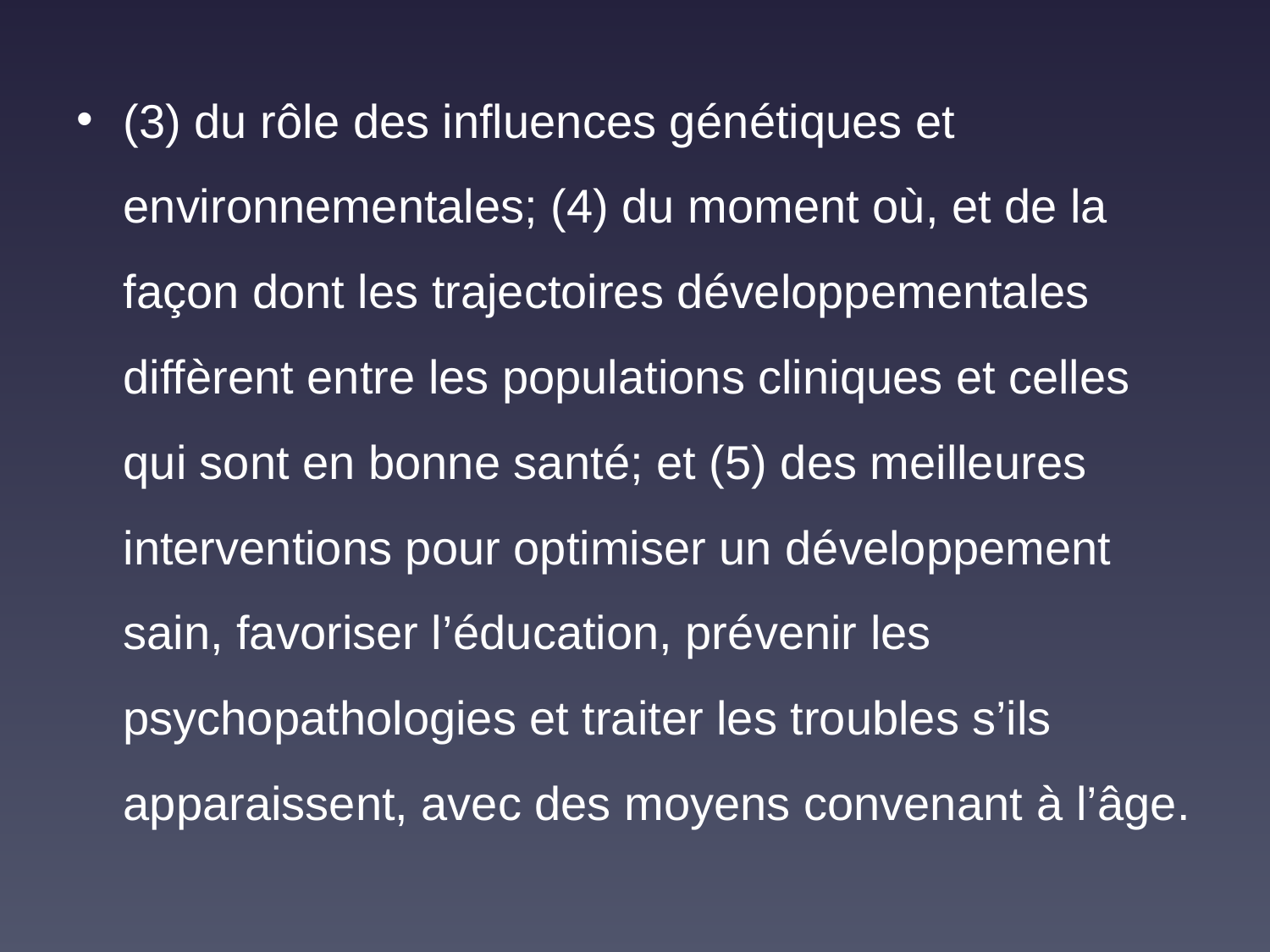

(3) du rôle des influences génétiques et environnementales; (4) du moment où, et de la façon dont les trajectoires développementales diffèrent entre les populations cliniques et celles qui sont en bonne santé; et (5) des meilleures interventions pour optimiser un développement sain, favoriser l’éducation, prévenir les psychopathologies et traiter les troubles s’ils apparaissent, avec des moyens convenant à l’âge.